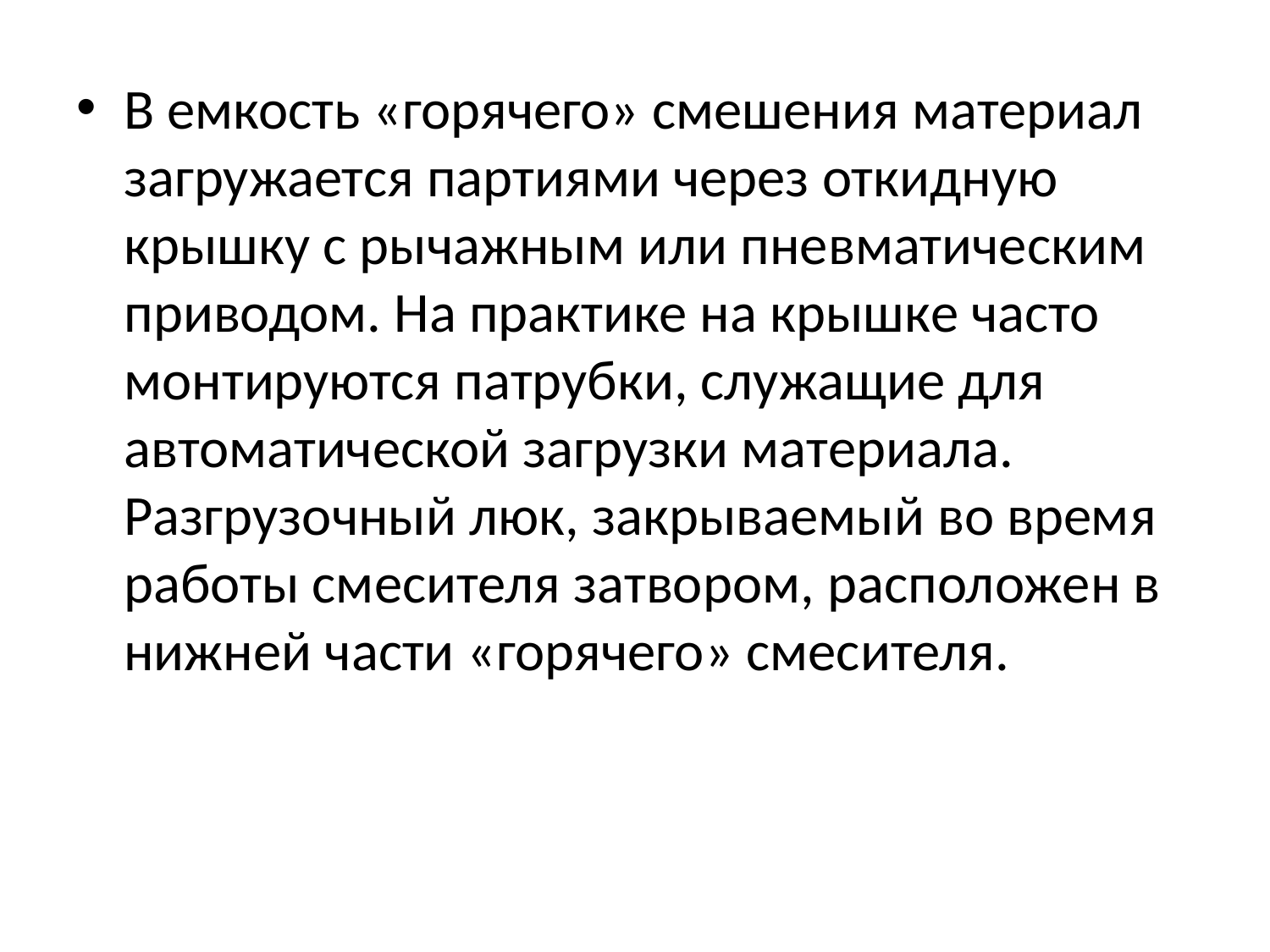

В емкость «горячего» смешения материал загружается партиями через откидную крышку с рычажным или пневматическим приводом. На практике на крышке часто монтируются патрубки, служащие для автоматической загрузки материала. Разгрузочный люк, закрываемый во время работы смесителя затвором, расположен в нижней части «горячего» смесителя.